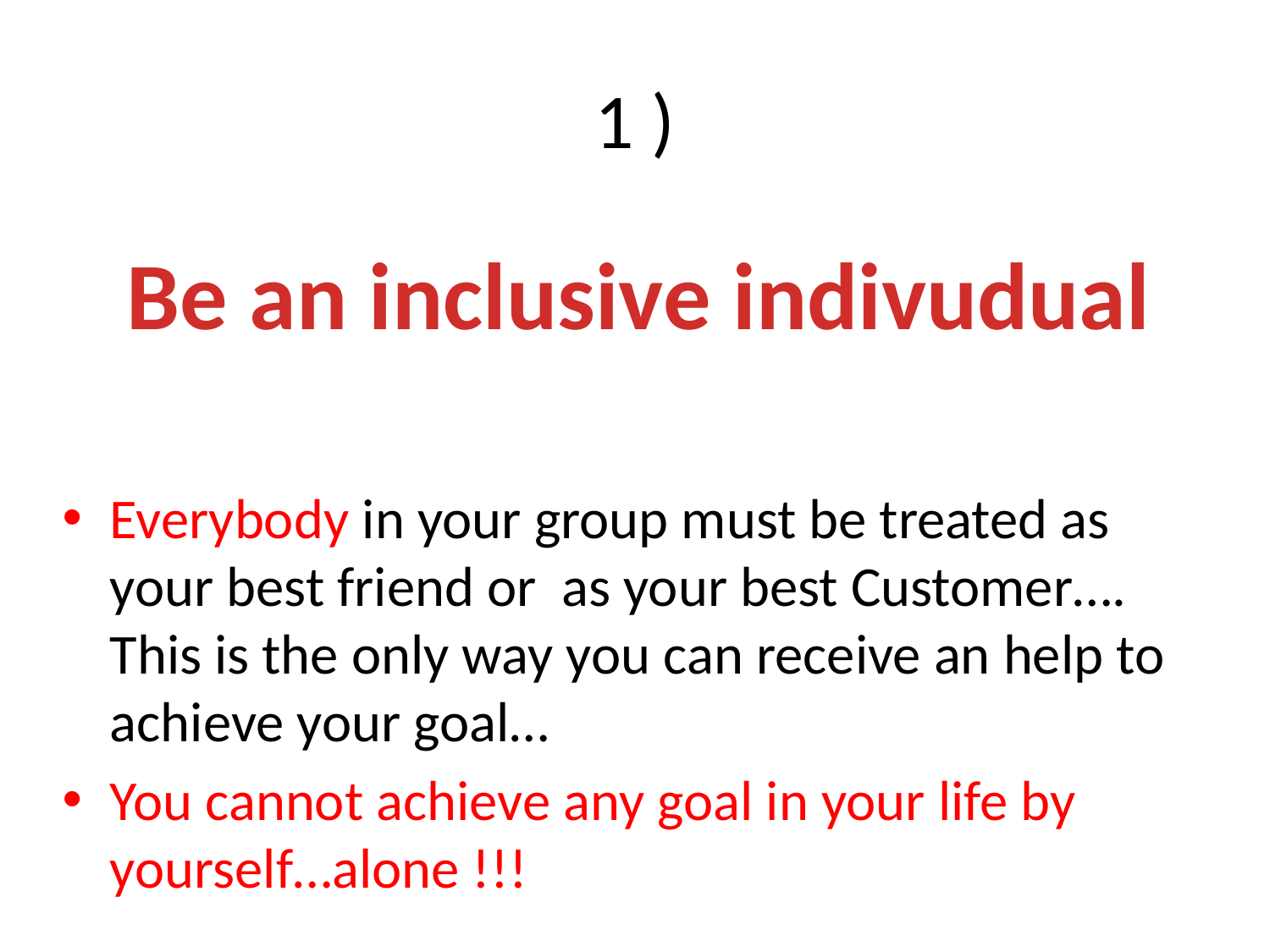

# 1 )
Be an inclusive indivudual
Everybody in your group must be treated as your best friend or  as your best Customer…. This is the only way you can receive an help to achieve your goal…
You cannot achieve any goal in your life by yourself…alone !!!